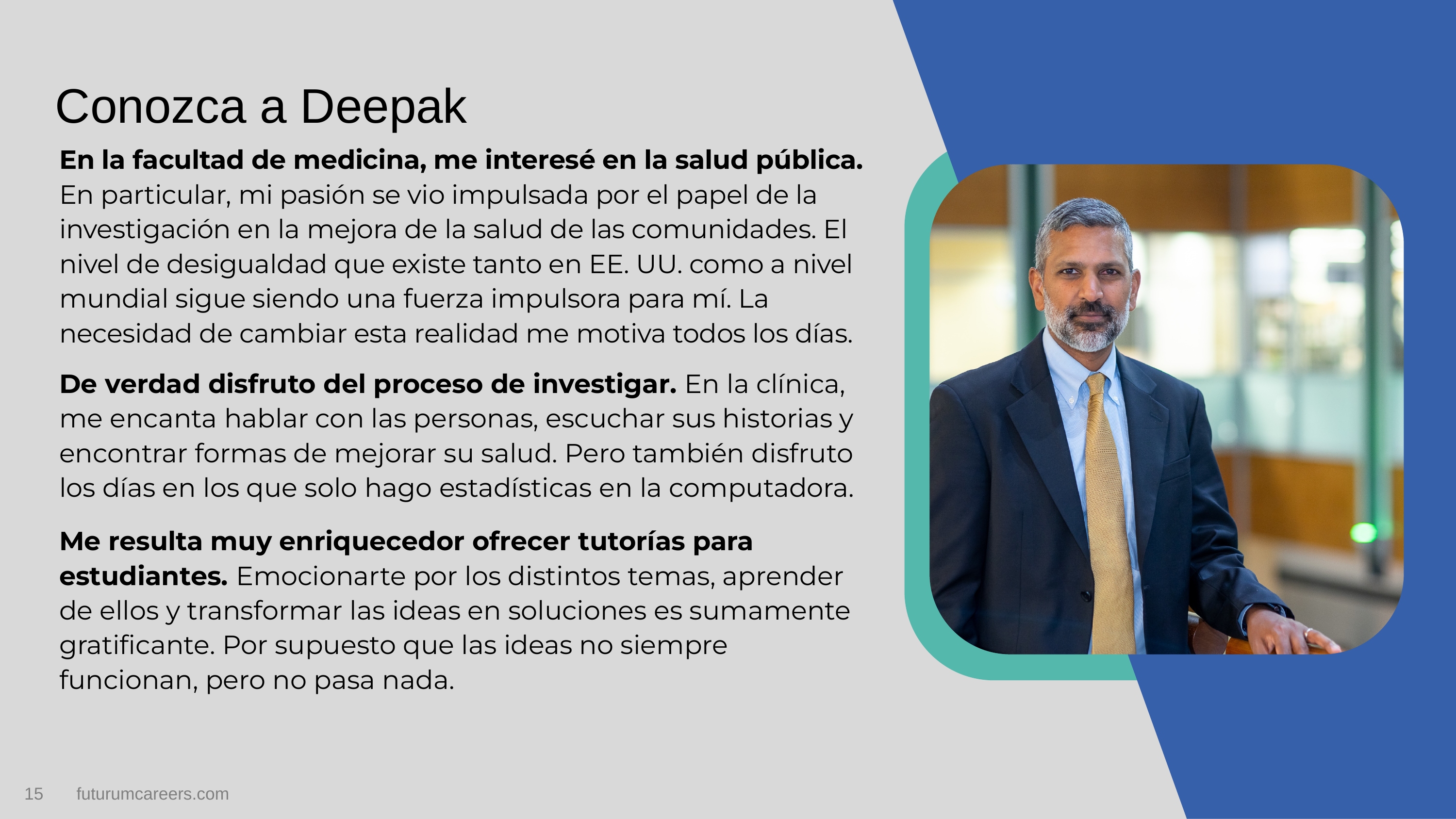

Conozca a Deepak

En la facultad de medicina, me interesé en la salud pública. En particular, mi pasión se vio impulsada por el papel de la investigación en la mejora de la salud de las comunidades. El nivel de desigualdad que existe tanto en EE. UU. como a nivel mundial sigue siendo una fuerza impulsora para mí. La necesidad de cambiar esta realidad me motiva todos los días.

De verdad disfruto del proceso de investigar. En la clínica, me encanta hablar con las personas, escuchar sus historias y encontrar formas de mejorar su salud. Pero también disfruto los días en los que solo hago estadísticas en la computadora.

Me resulta muy enriquecedor ofrecer tutorías para estudiantes. Emocionarte por los distintos temas, aprender de ellos y transformar las ideas en soluciones es sumamente gratificante. Por supuesto que las ideas no siempre funcionan, pero no pasa nada.

15       futurumcareers.com